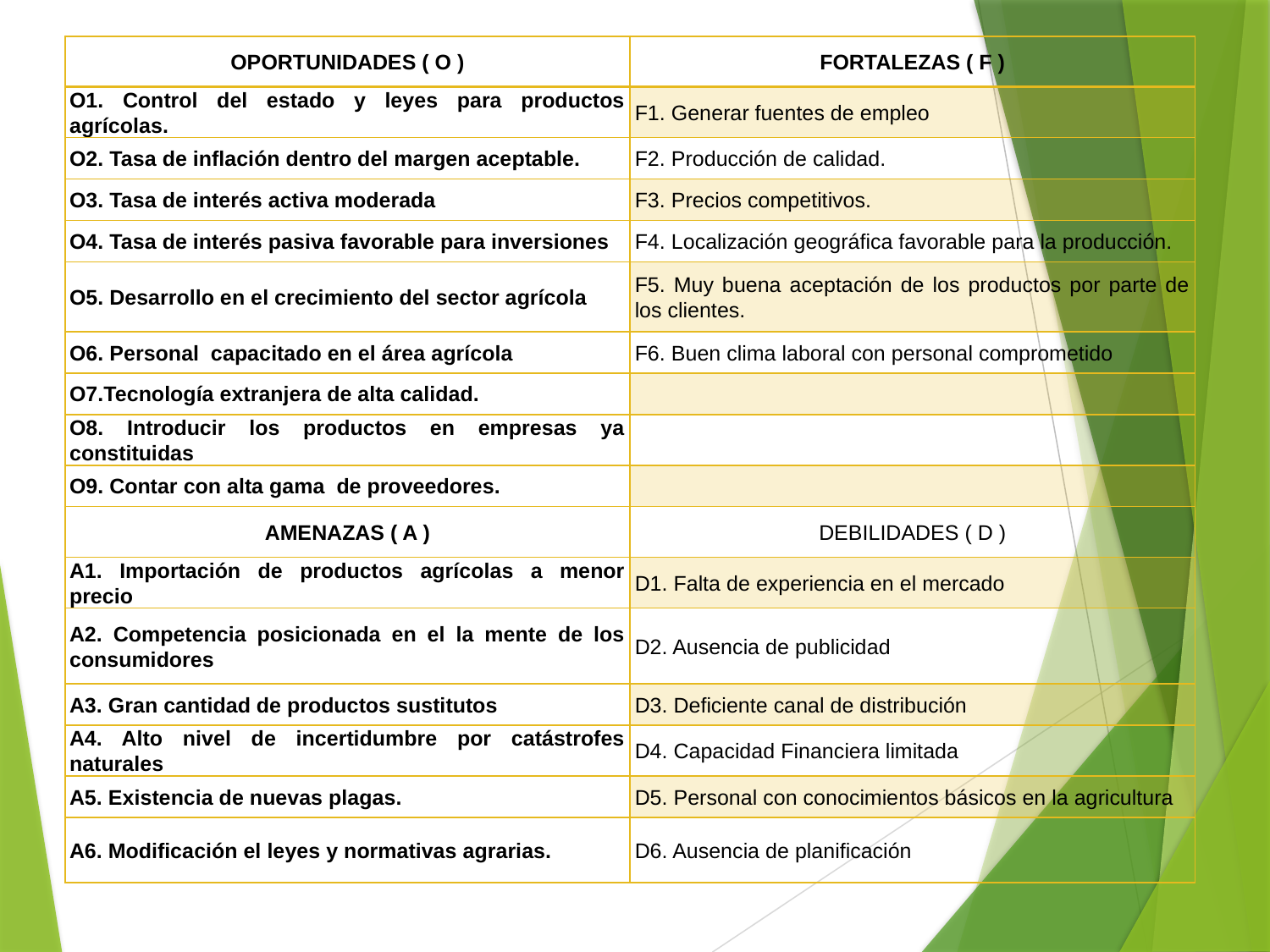

| OPORTUNIDADES ( O ) | FORTALEZAS ( F ) |
| --- | --- |
| O1. Control del estado y leyes para productos agrícolas. | F1. Generar fuentes de empleo |
| O2. Tasa de inflación dentro del margen aceptable. | F2. Producción de calidad. |
| O3. Tasa de interés activa moderada | F3. Precios competitivos. |
| O4. Tasa de interés pasiva favorable para inversiones | F4. Localización geográfica favorable para la producción. |
| O5. Desarrollo en el crecimiento del sector agrícola | F5. Muy buena aceptación de los productos por parte de los clientes. |
| O6. Personal capacitado en el área agrícola | F6. Buen clima laboral con personal comprometido |
| O7.Tecnología extranjera de alta calidad. |  |
| O8. Introducir los productos en empresas ya constituidas |  |
| O9. Contar con alta gama de proveedores. |  |
| AMENAZAS ( A ) | DEBILIDADES ( D ) |
| A1. Importación de productos agrícolas a menor precio | D1. Falta de experiencia en el mercado |
| A2. Competencia posicionada en el la mente de los consumidores | D2. Ausencia de publicidad |
| A3. Gran cantidad de productos sustitutos | D3. Deficiente canal de distribución |
| A4. Alto nivel de incertidumbre por catástrofes naturales | D4. Capacidad Financiera limitada |
| A5. Existencia de nuevas plagas. | D5. Personal con conocimientos básicos en la agricultura |
| A6. Modificación el leyes y normativas agrarias. | D6. Ausencia de planificación |